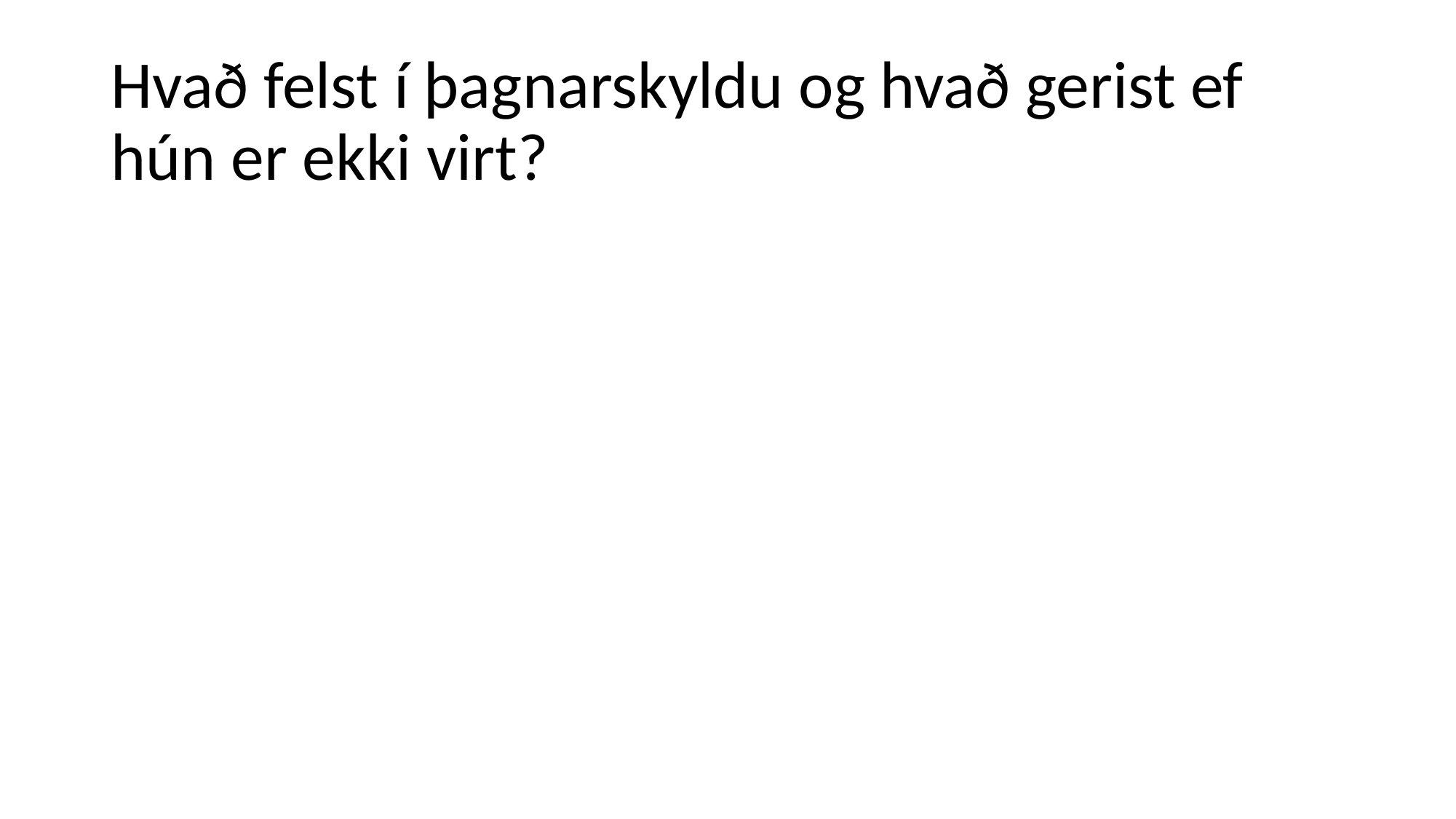

# Hvað felst í þagnarskyldu og hvað gerist ef hún er ekki virt?